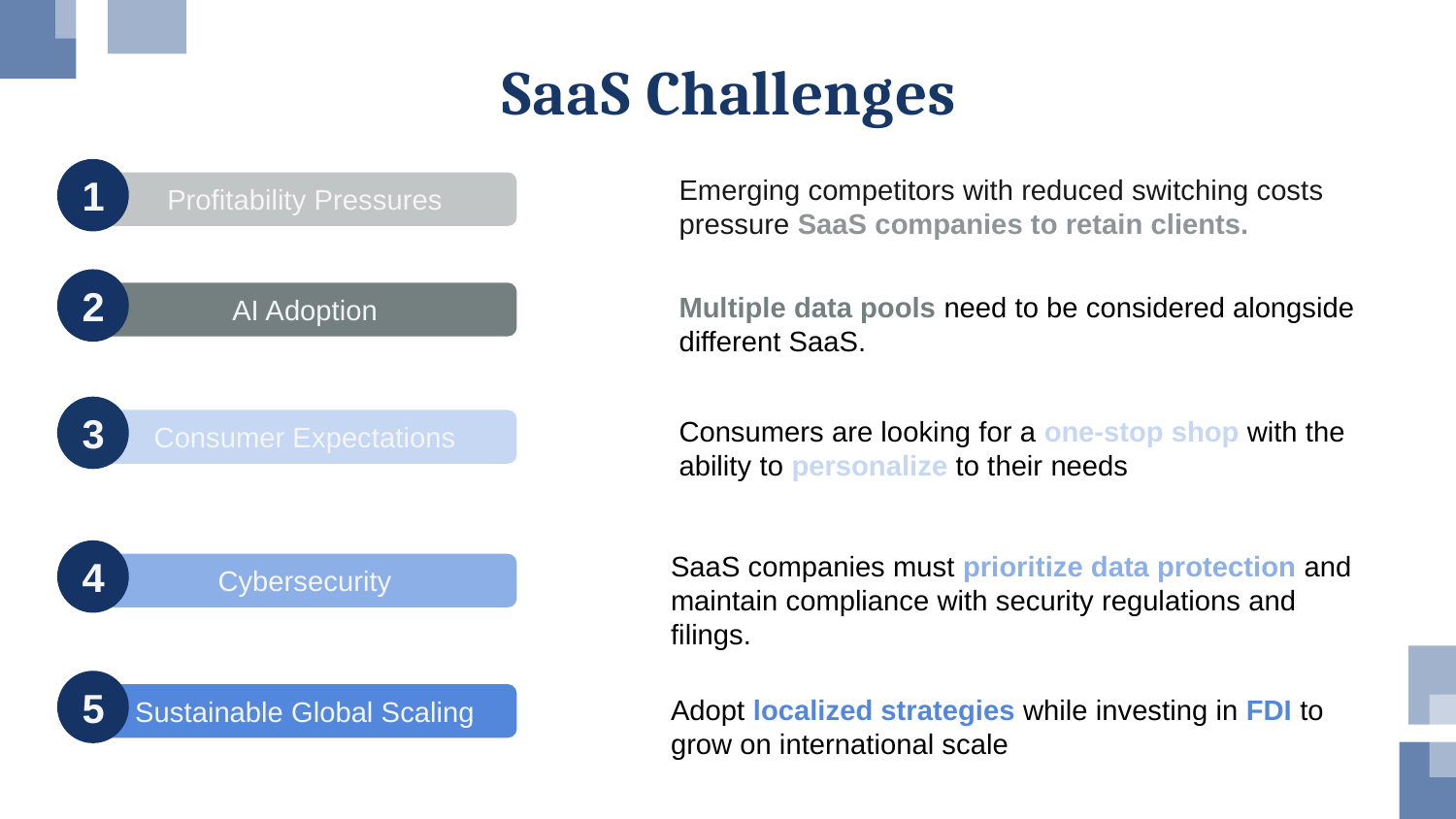

# SaaS Challenges
1
Profitability Pressures
Emerging competitors with reduced switching costs pressure SaaS companies to retain clients.
2
AI Adoption
Multiple data pools need to be considered alongside different SaaS.
3
Consumer Expectations
Consumers are looking for a one-stop shop with the ability to personalize to their needs
4
Cybersecurity
SaaS companies must prioritize data protection and maintain compliance with security regulations and filings.
5
Sustainable Global Scaling
Adopt localized strategies while investing in FDI to grow on international scale